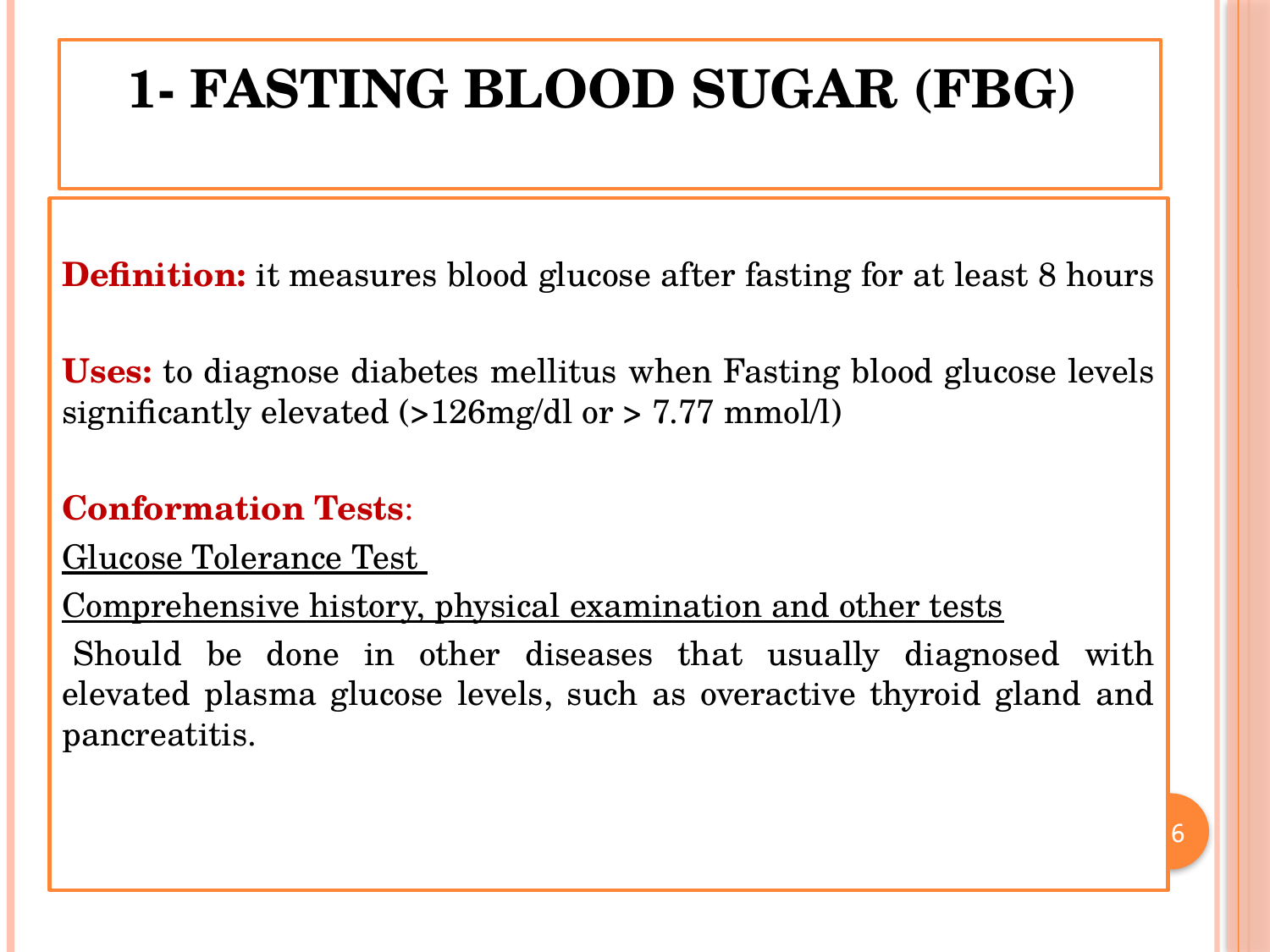

# 1- Fasting blood sugar (FBG)

Definition: it measures blood glucose after fasting for at least 8 hours

Uses: to diagnose diabetes mellitus when Fasting blood glucose levels significantly elevated (>126mg/dl or > 7.77 mmol/l)

Conformation Tests:
Glucose Tolerance Test
Comprehensive history, physical examination and other tests
 Should be done in other diseases that usually diagnosed with elevated plasma glucose levels, such as overactive thyroid gland and pancreatitis.

16